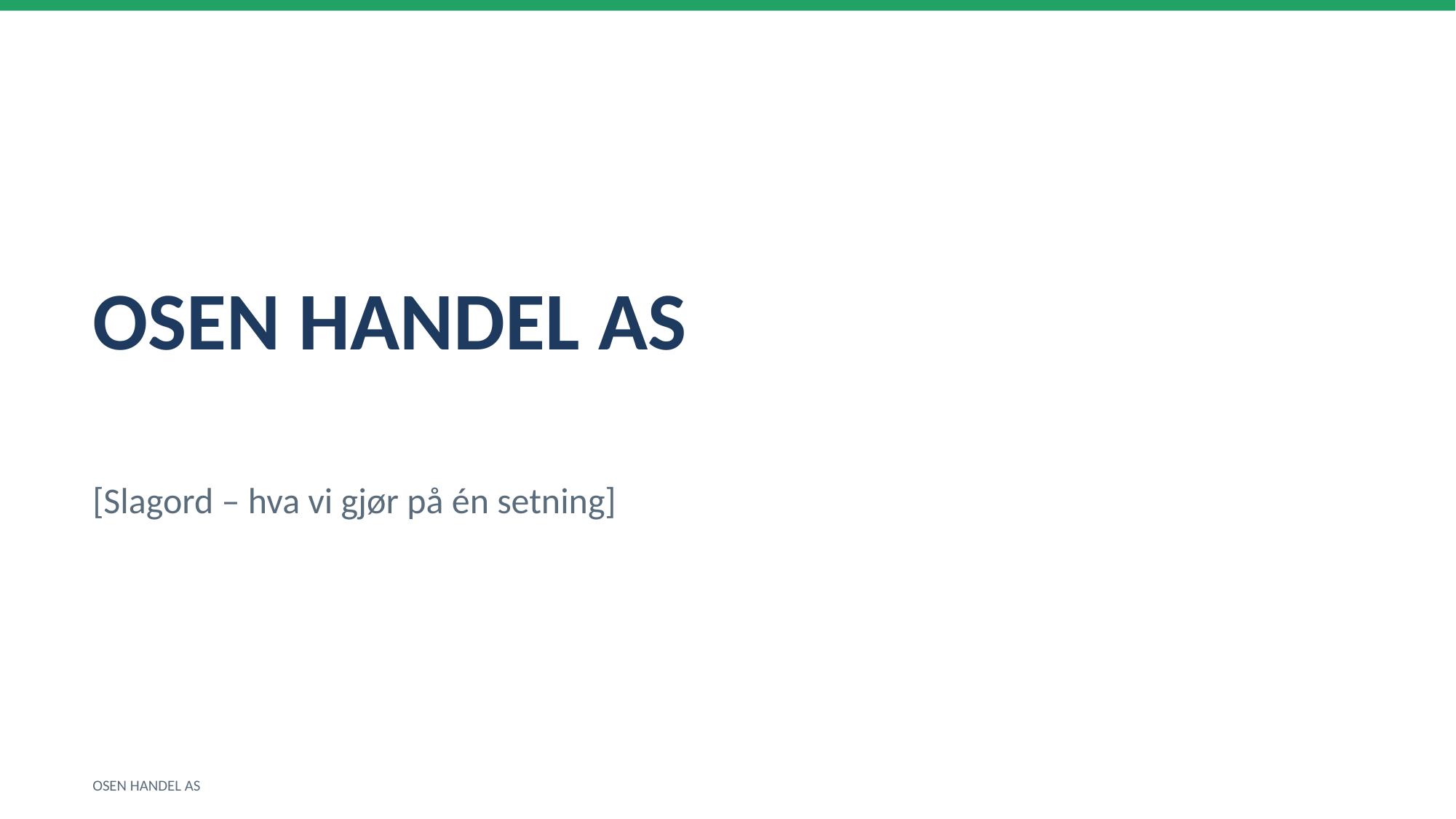

OSEN HANDEL AS
[Slagord – hva vi gjør på én setning]
OSEN HANDEL AS